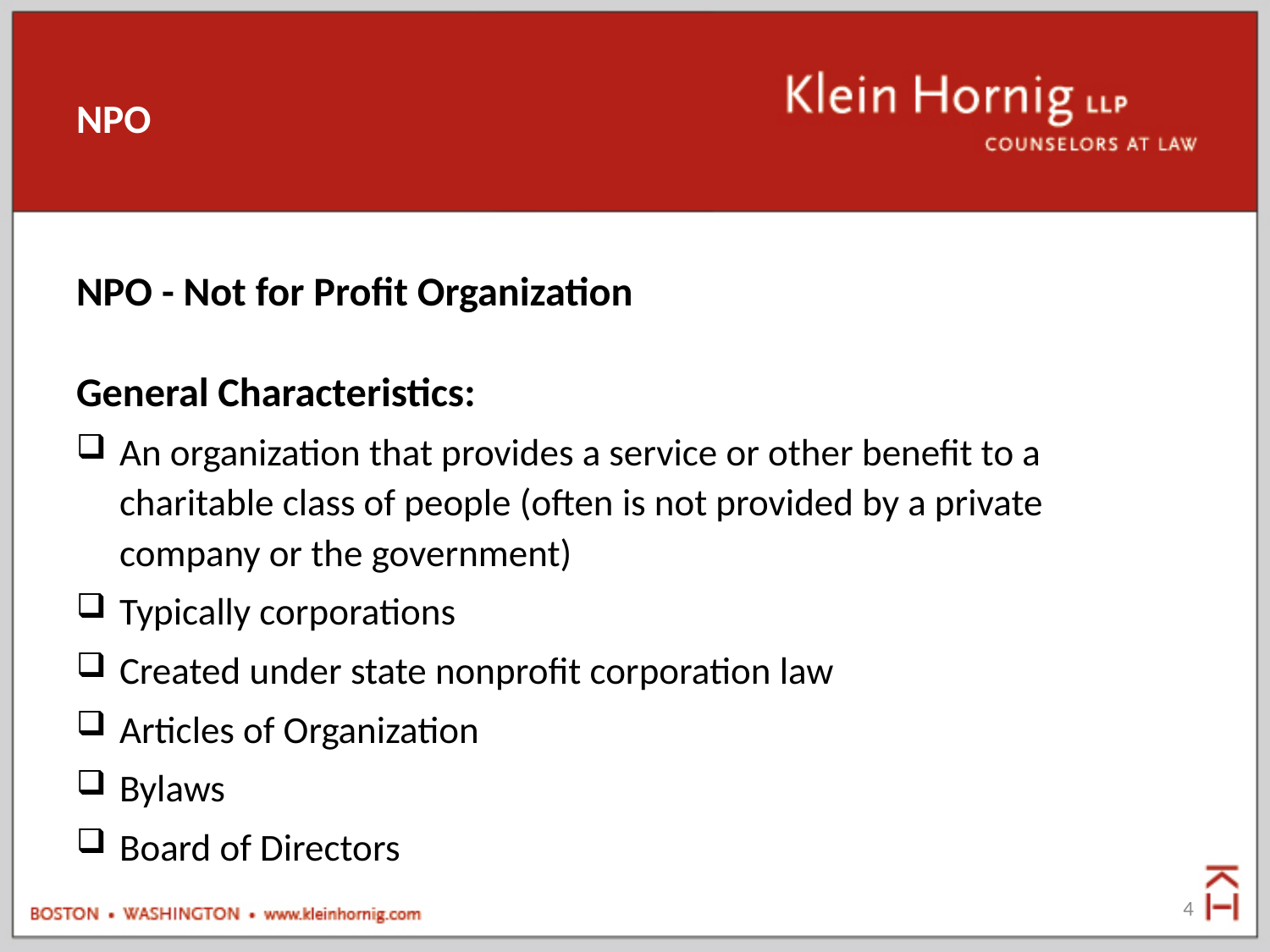

# NPO
NPO - Not for Profit Organization

General Characteristics:
An organization that provides a service or other benefit to a charitable class of people (often is not provided by a private company or the government)
Typically corporations
Created under state nonprofit corporation law
Articles of Organization
Bylaws
Board of Directors

4